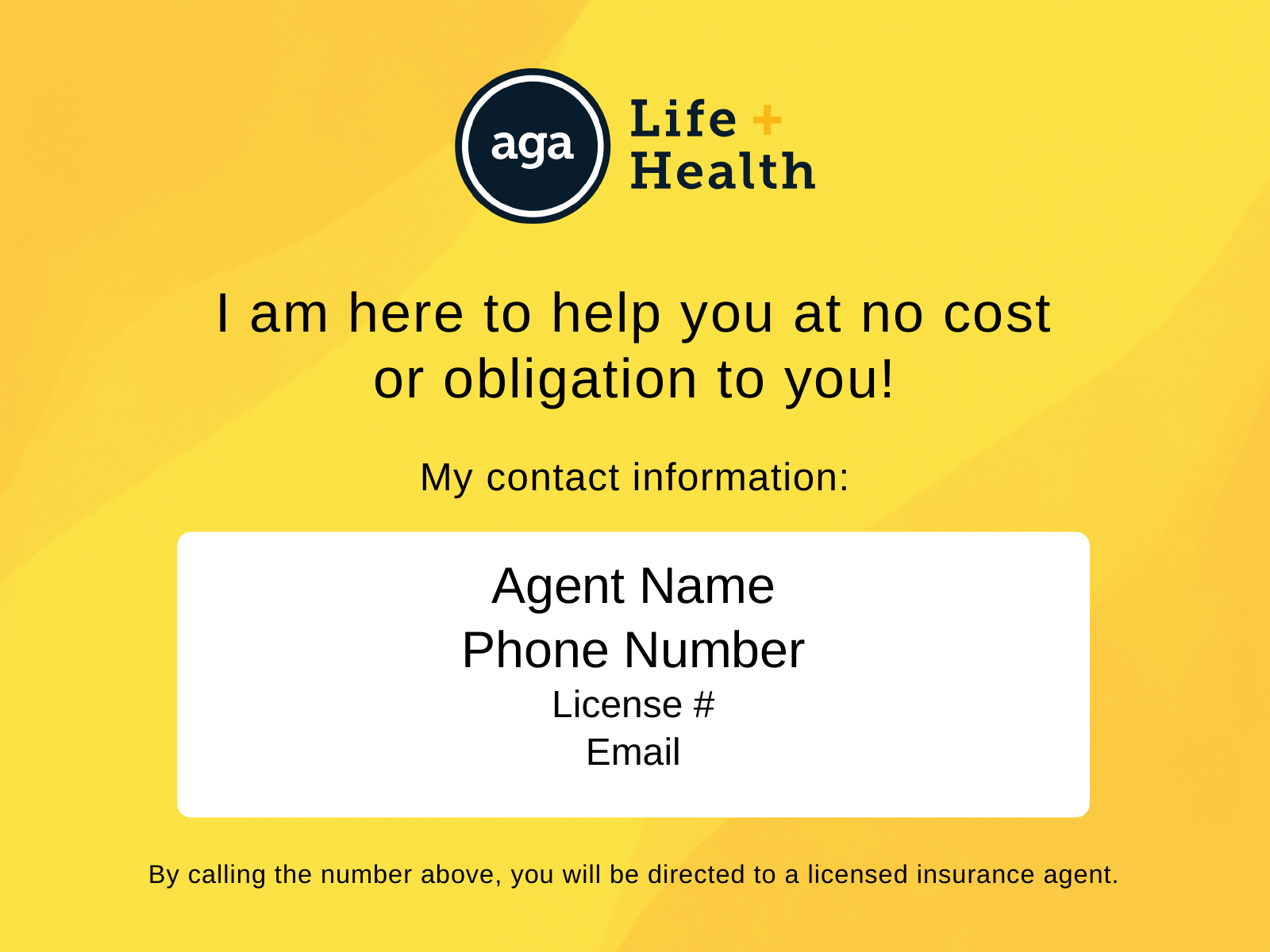

I am here to help you at no cost or obligation to you!
My contact information:

Agent Name
Phone Number
License #
Email
By calling the number above, you will be directed to a licensed insurance agent.